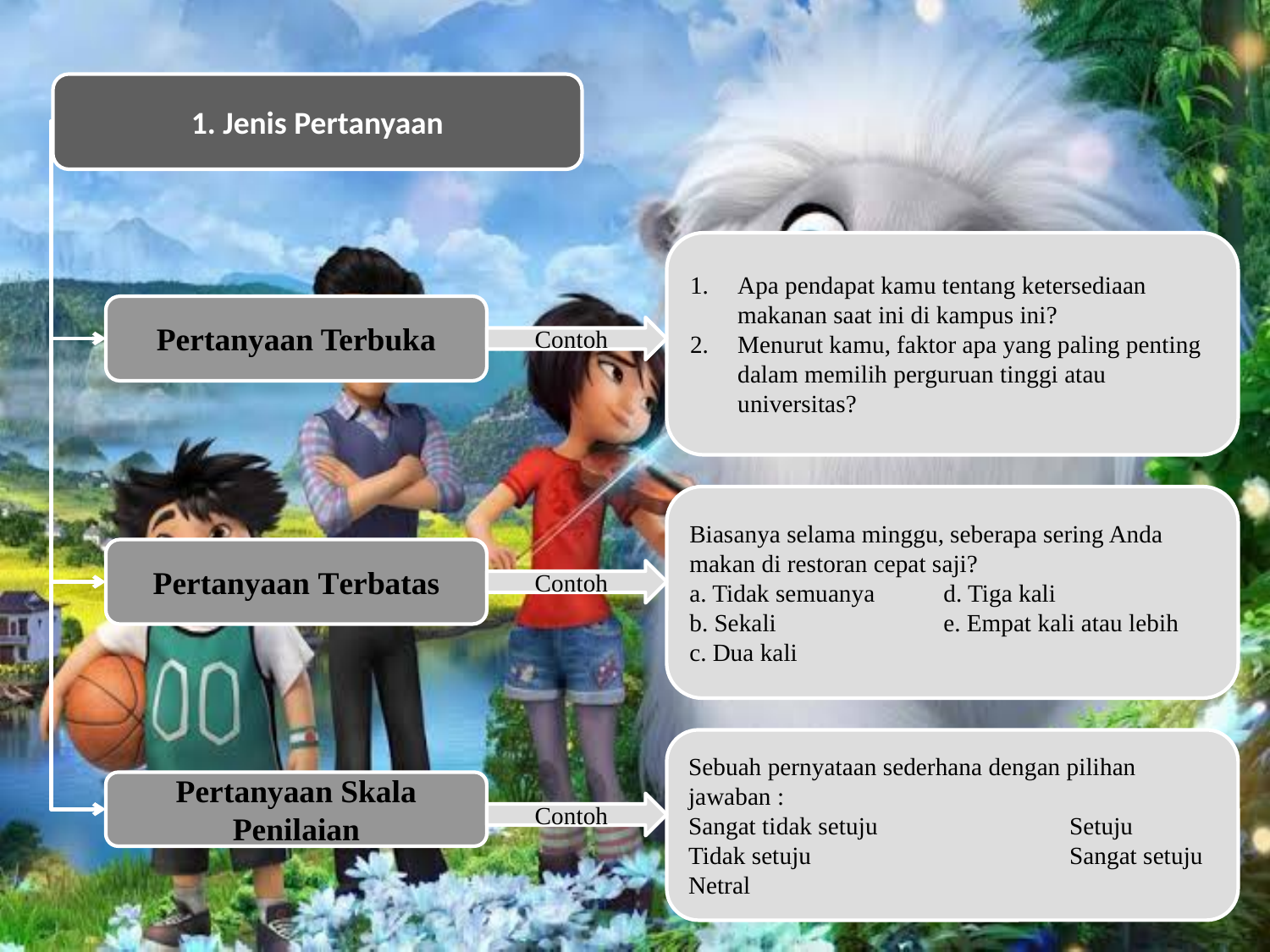

1. Jenis Pertanyaan
Apa pendapat kamu tentang ketersediaan makanan saat ini di kampus ini?
Menurut kamu, faktor apa yang paling penting dalam memilih perguruan tinggi atau universitas?
Pertanyaan Terbuka
Contoh
Biasanya selama minggu, seberapa sering Anda makan di restoran cepat saji?
a. Tidak semuanya	d. Tiga kali
b. Sekali		e. Empat kali atau lebih
c. Dua kali
Pertanyaan Terbatas
Contoh
Sebuah pernyataan sederhana dengan pilihan jawaban :
Sangat tidak setuju		Setuju
Tidak setuju			Sangat setuju
Netral
Pertanyaan Skala Penilaian
Contoh